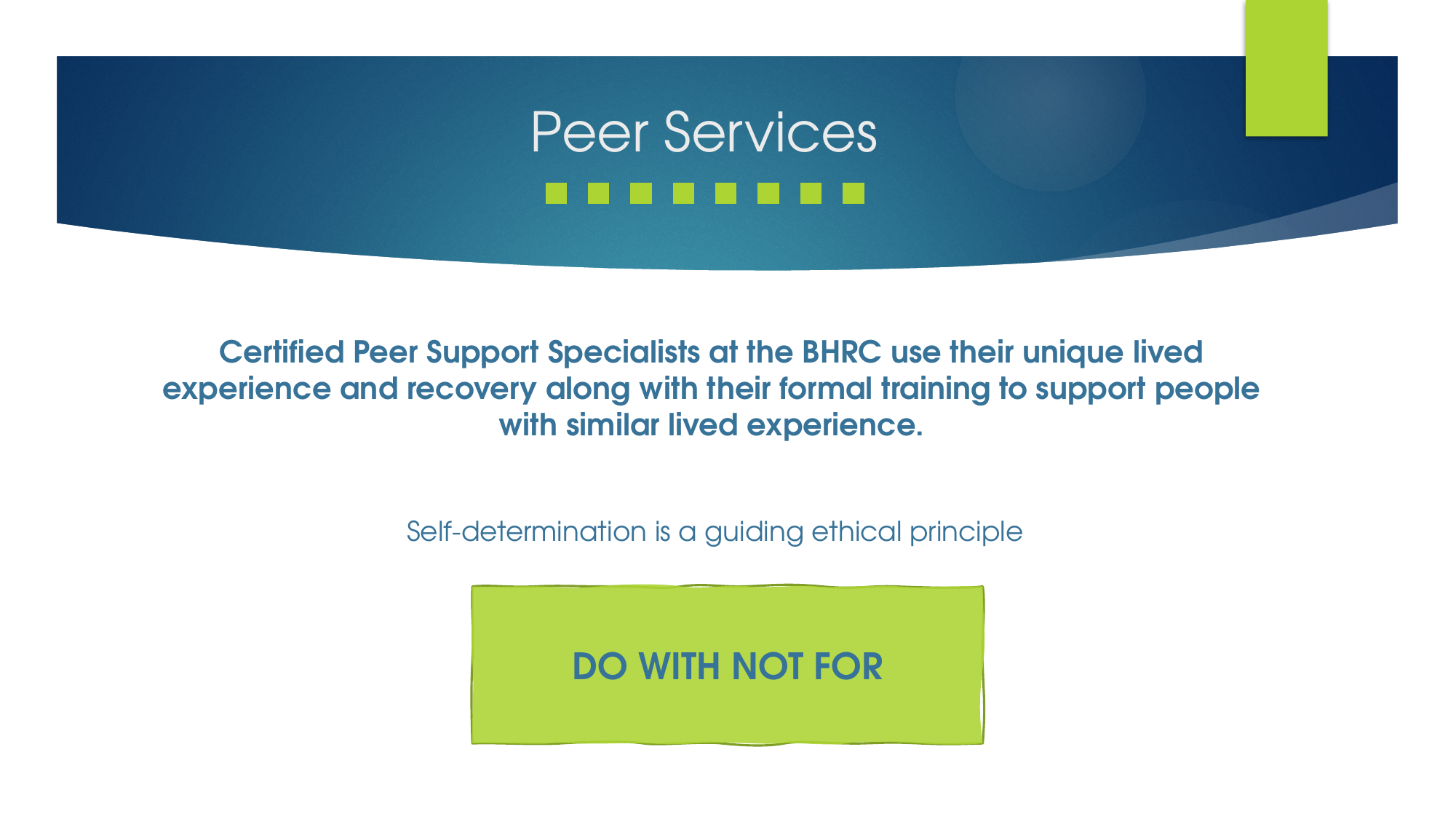

# Peer Services

Certified Peer Support Specialists at the BHRC use their unique lived experience and recovery along with their formal training to support people with similar lived experience.

 Self-determination is a guiding ethical principle

DO WITH NOT FOR